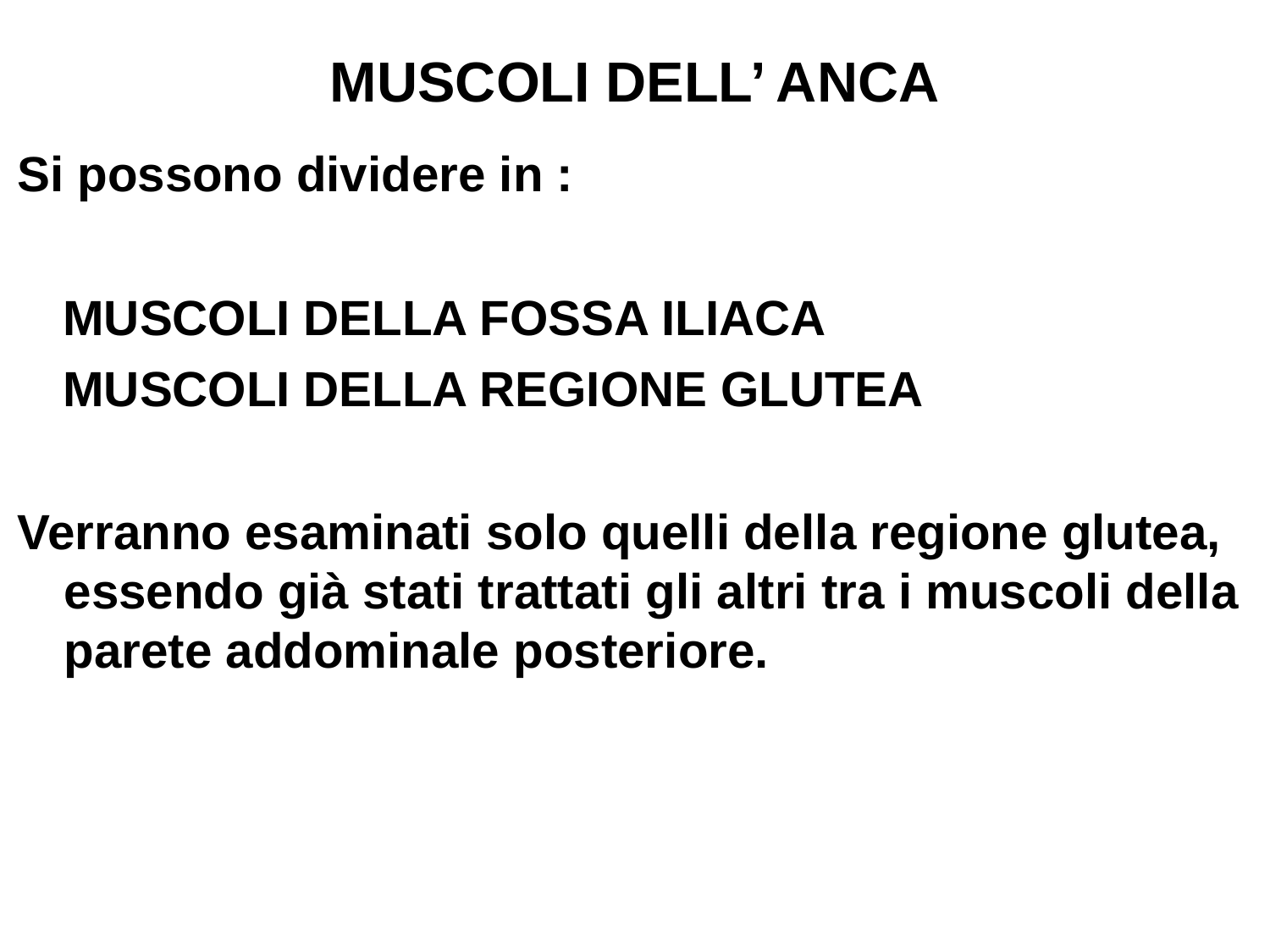

MUSCOLI DELL’ ANCA
Si possono dividere in :

MUSCOLI DELLA FOSSA ILIACA
MUSCOLI DELLA REGIONE GLUTEA

Verranno esaminati solo quelli della regione glutea, essendo già stati trattati gli altri tra i muscoli della parete addominale posteriore.